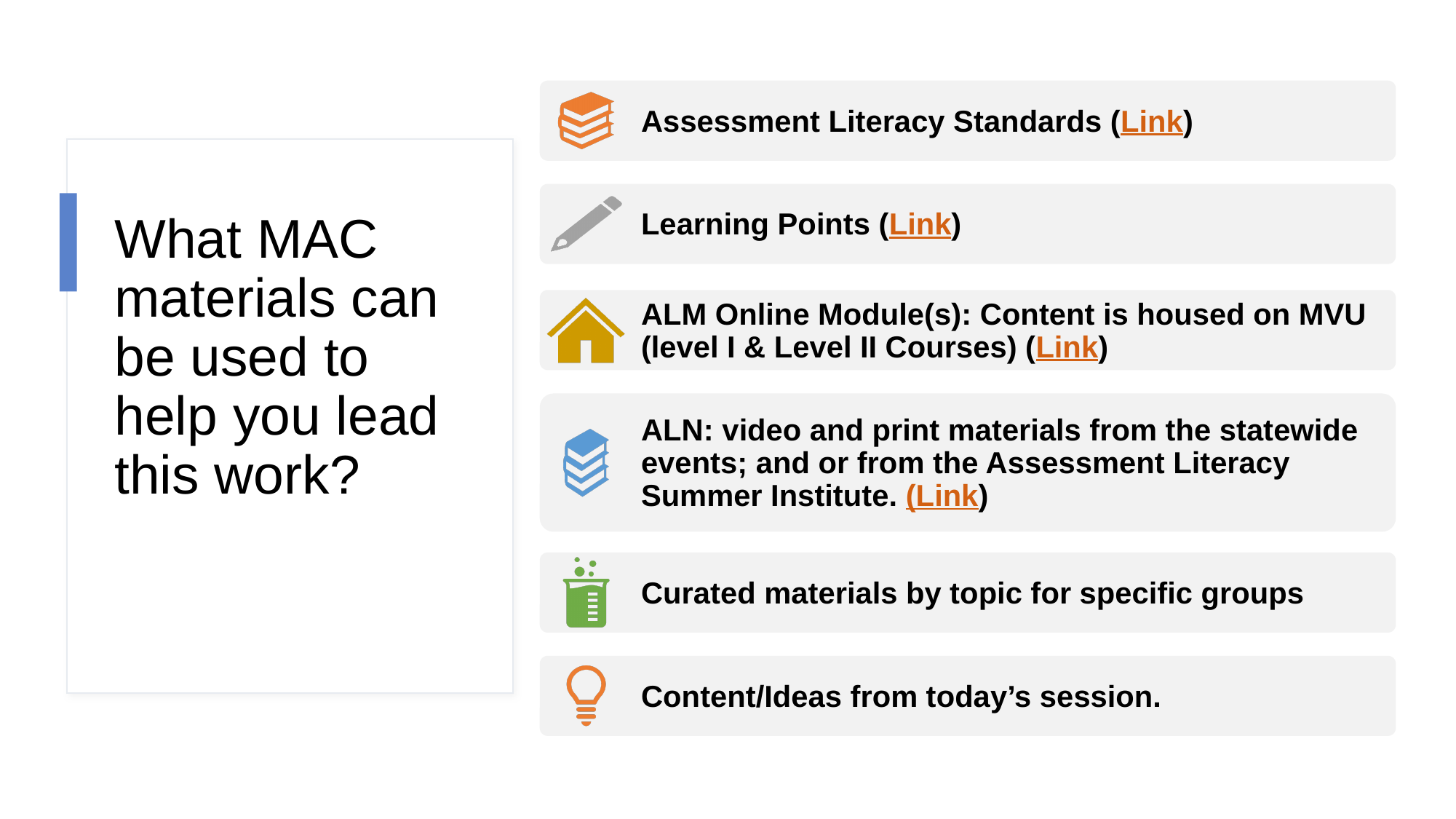

Assessment Literacy Standards (Link)
Learning Points (Link)
ALM Online Module(s): Content is housed on MVU (level I & Level II Courses) (Link)
ALN: video and print materials from the statewide events; and or from the Assessment Literacy Summer Institute. (Link)
Curated materials by topic for specific groups
Content/Ideas from today’s session.

# What MAC materials can be used to help you lead this work?